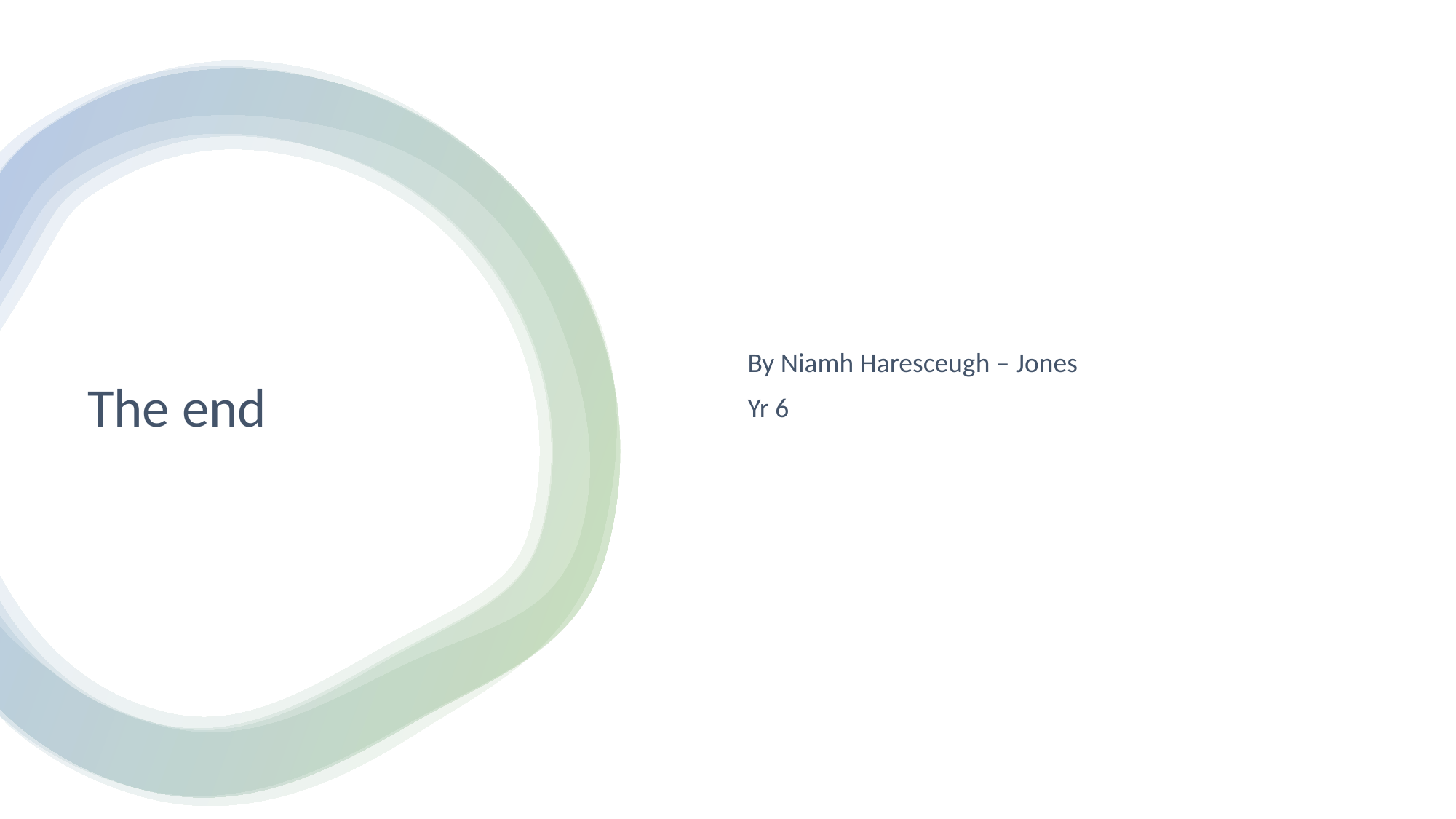

By Niamh Haresceugh – Jones
Yr 6

# The end